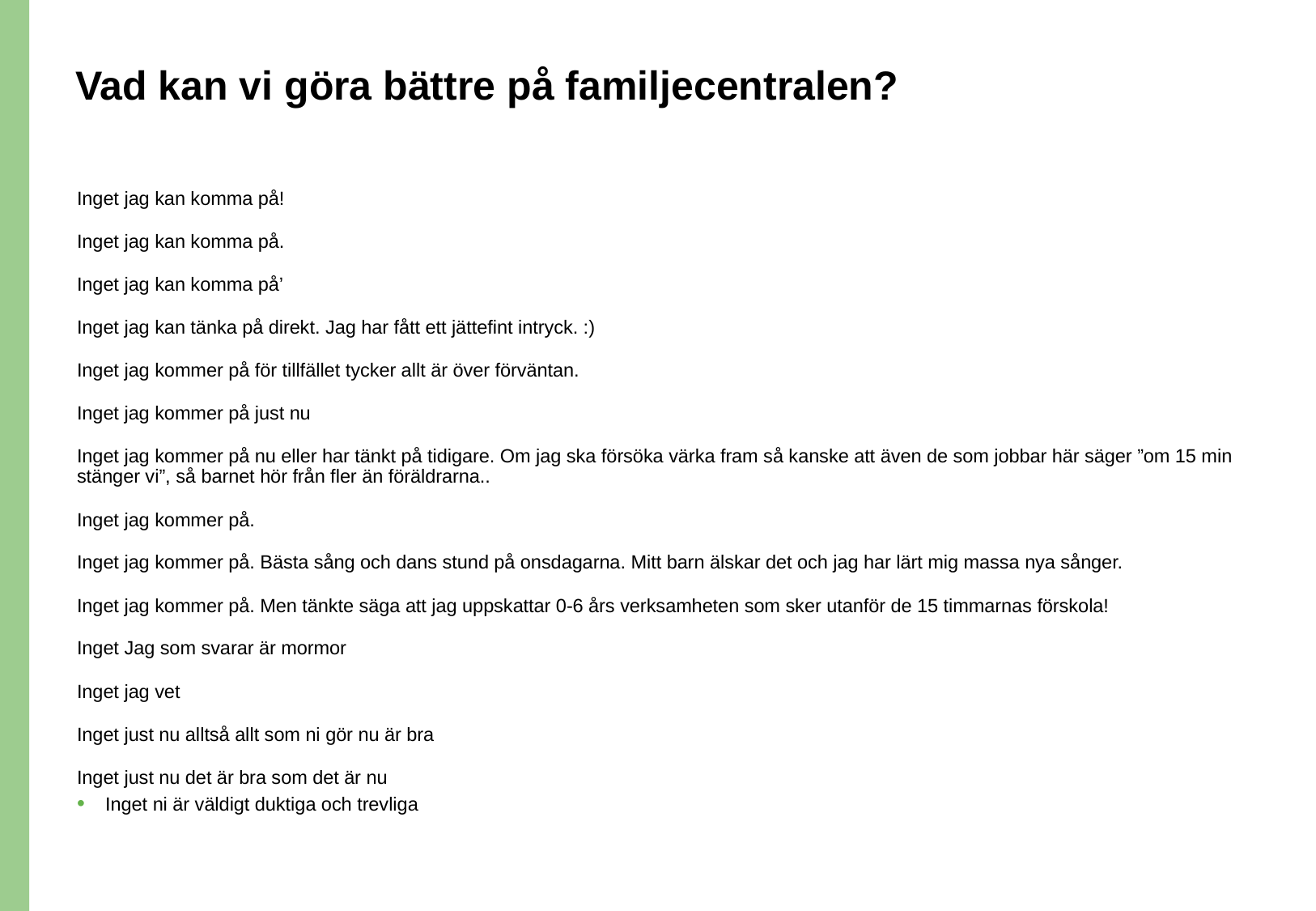

# Vad kan vi göra bättre på familjecentralen?
Inget jag kan komma på!
Inget jag kan komma på.
Inget jag kan komma på’
Inget jag kan tänka på direkt. Jag har fått ett jättefint intryck. :)
Inget jag kommer på för tillfället tycker allt är över förväntan.
Inget jag kommer på just nu
Inget jag kommer på nu eller har tänkt på tidigare. Om jag ska försöka värka fram så kanske att även de som jobbar här säger ”om 15 min stänger vi”, så barnet hör från fler än föräldrarna..
Inget jag kommer på.
Inget jag kommer på. Bästa sång och dans stund på onsdagarna. Mitt barn älskar det och jag har lärt mig massa nya sånger.
Inget jag kommer på. Men tänkte säga att jag uppskattar 0-6 års verksamheten som sker utanför de 15 timmarnas förskola!
Inget Jag som svarar är mormor
Inget jag vet
Inget just nu alltså allt som ni gör nu är bra
Inget just nu det är bra som det är nu
Inget ni är väldigt duktiga och trevliga